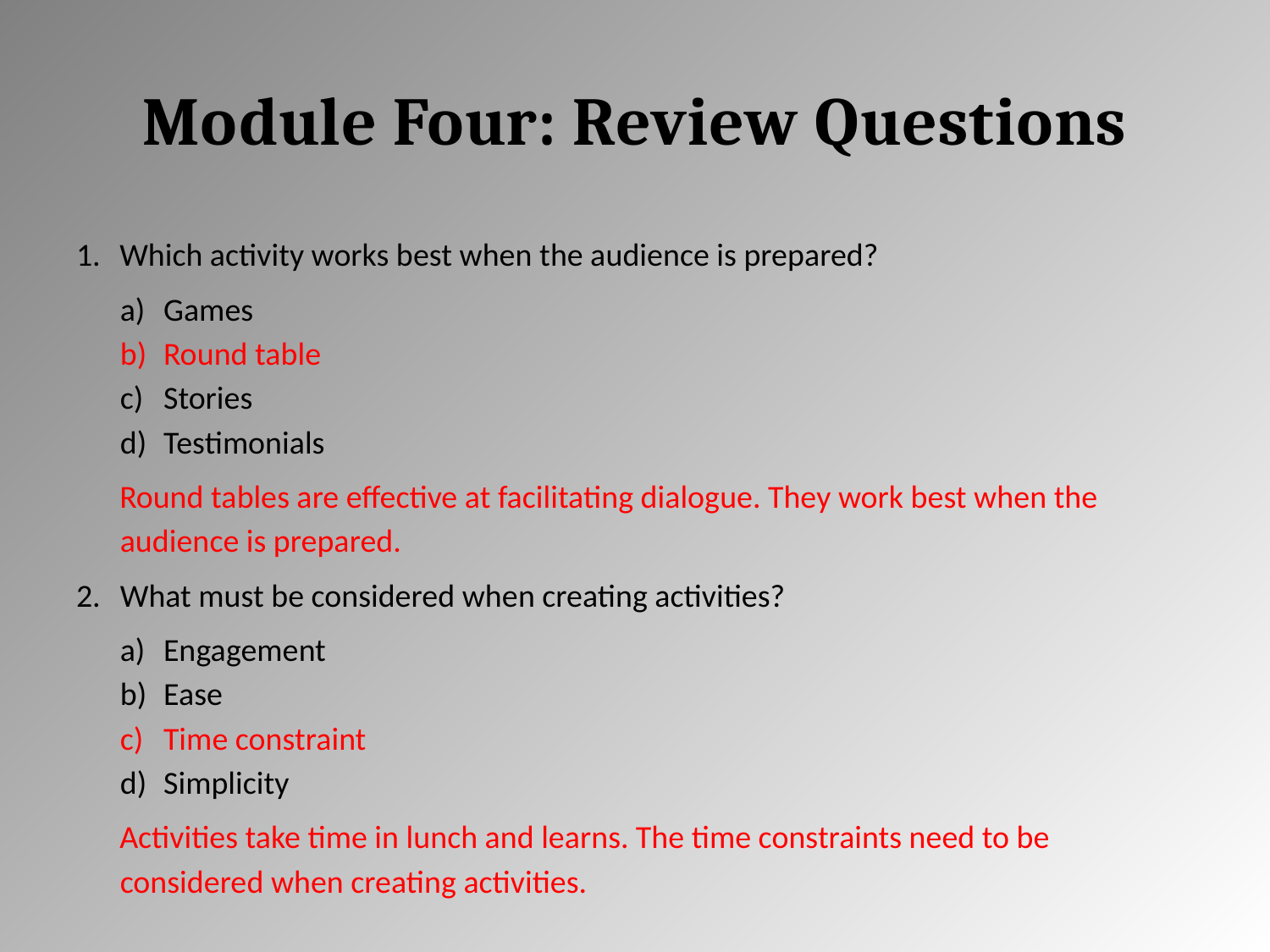

# Module Four: Review Questions
Which activity works best when the audience is prepared?
Games
Round table
Stories
Testimonials
Round tables are effective at facilitating dialogue. They work best when the audience is prepared.
What must be considered when creating activities?
Engagement
Ease
Time constraint
Simplicity
Activities take time in lunch and learns. The time constraints need to be considered when creating activities.